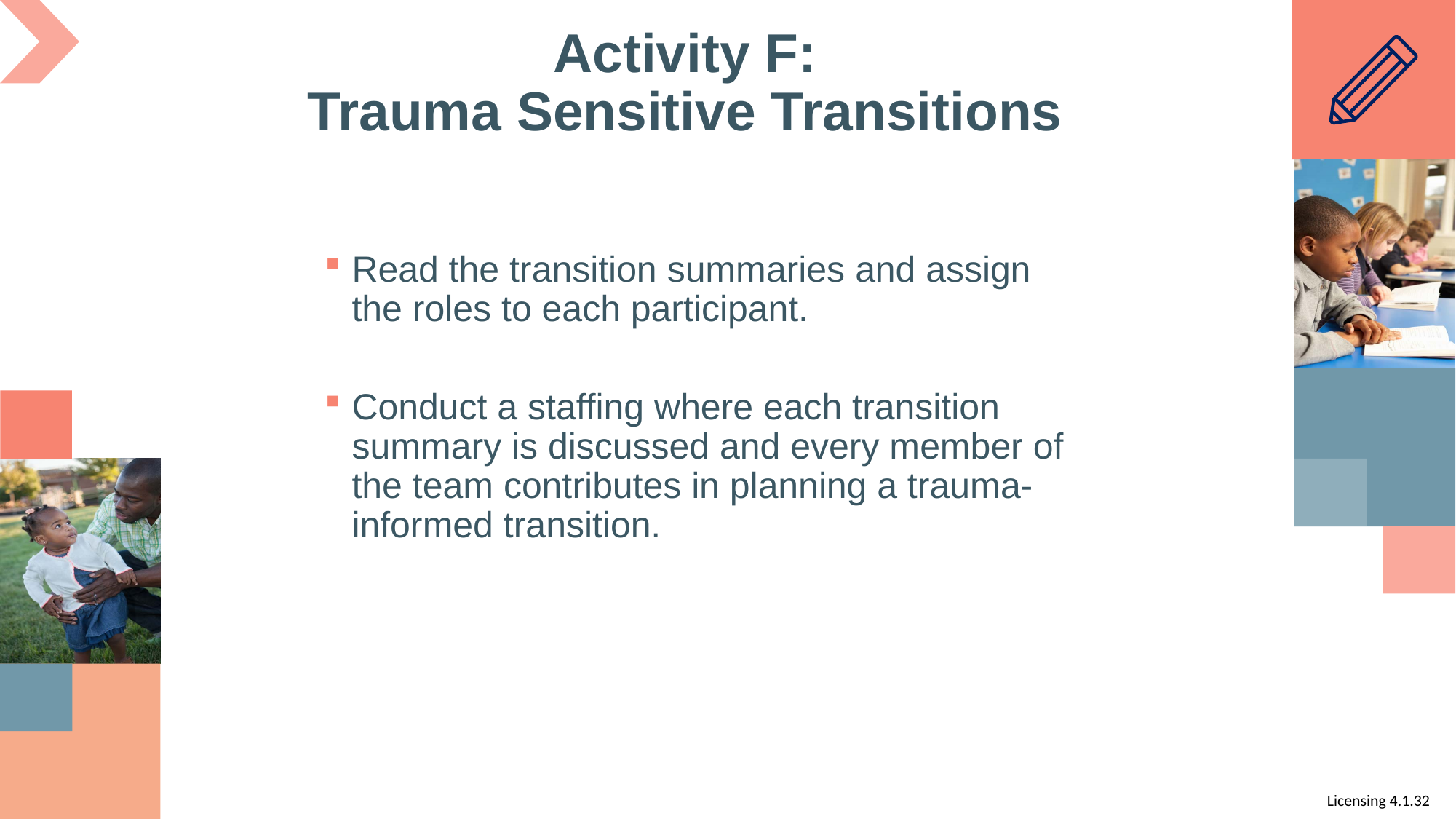

# Activity F: Trauma Sensitive Transitions
Read the transition summaries and assign the roles to each participant.
Conduct a staffing where each transition summary is discussed and every member of the team contributes in planning a trauma-informed transition.
Licensing 4.1.32